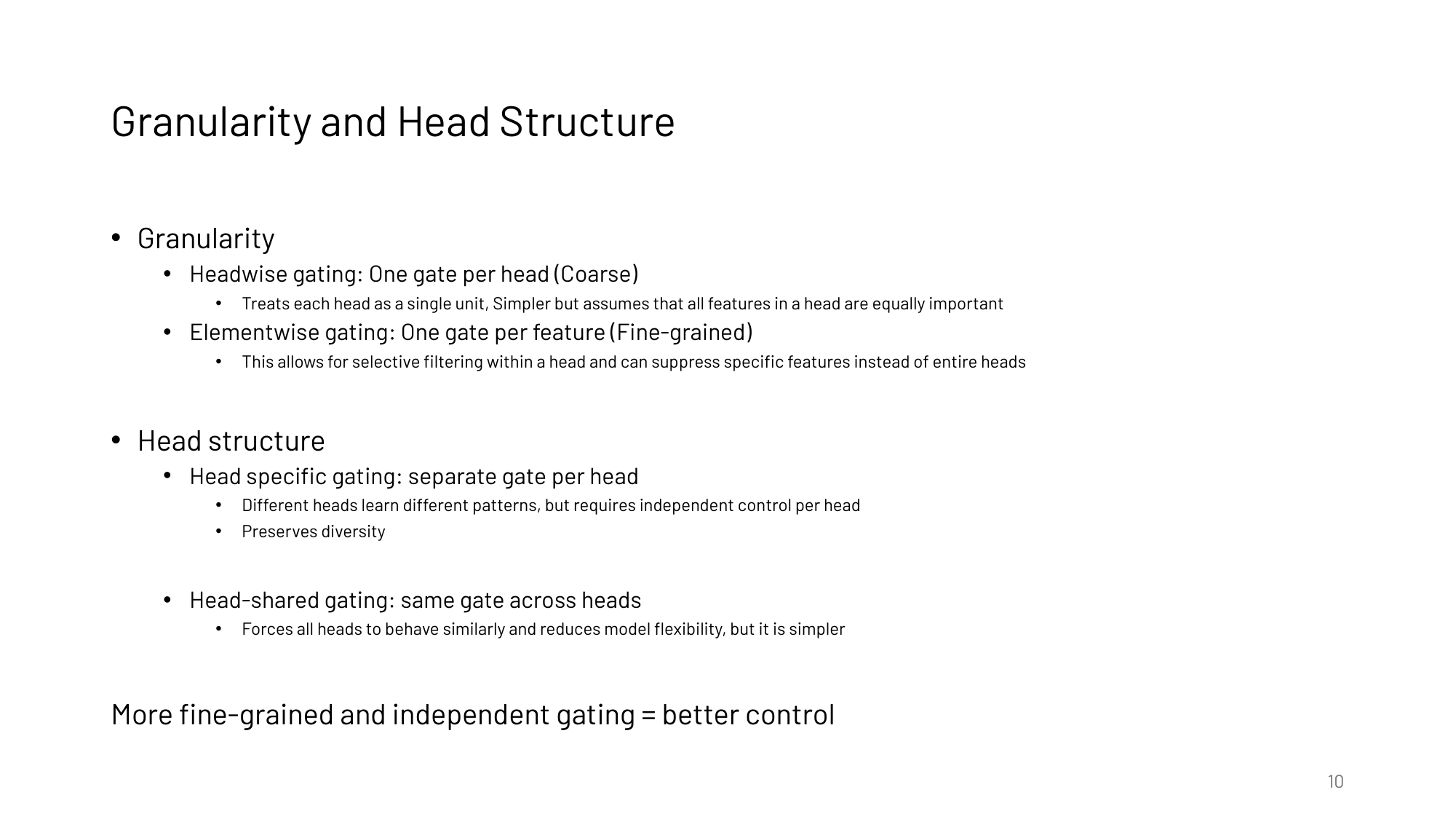

# Granularity and Head Structure
Granularity
Headwise gating: One gate per head (Coarse)
Treats each head as a single unit, Simpler but assumes that all features in a head are equally important
Elementwise gating: One gate per feature (Fine-grained)
This allows for selective filtering within a head and can suppress specific features instead of entire heads

Head structure
Head specific gating: separate gate per head
Different heads learn different patterns, but requires independent control per head
Preserves diversity

Head-shared gating: same gate across heads
Forces all heads to behave similarly and reduces model flexibility, but it is simpler

More fine-grained and independent gating = better control

10